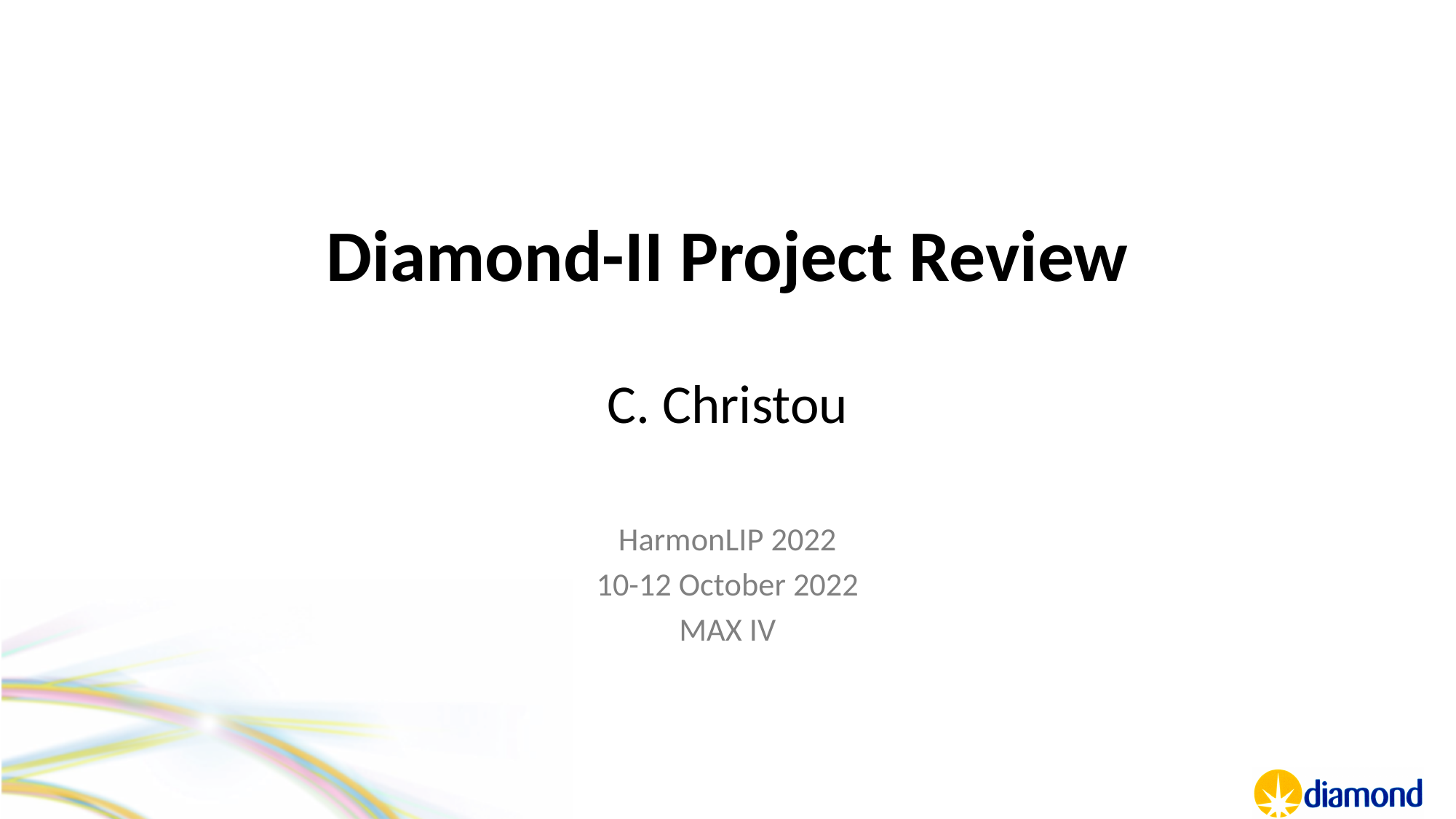

# Diamond-II Project Review C. Christou
HarmonLIP 2022
10-12 October 2022
MAX IV